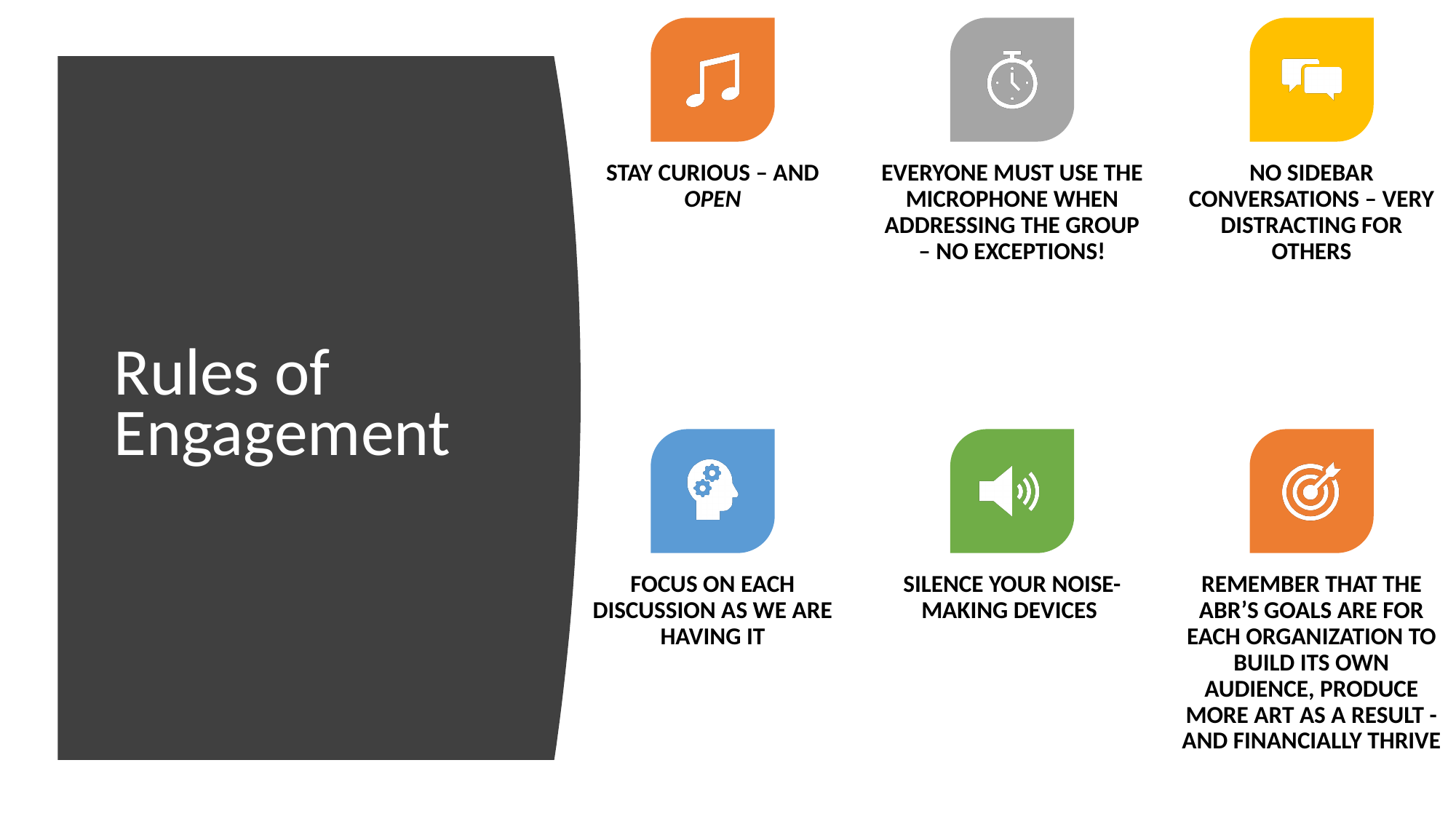

Stay Curious – and Open
Everyone MUST use the microphone when addressing the group – no exceptions!
No Sidebar Conversations – VERY Distracting for Others
Focus on Each Discussion as We are Having It
Silence Your Noise-Making Devices
Remember that the ABR’s Goals are for Each Organization to Build Its Own Audience, Produce More Art as a Result - and Financially THRIVE

# Rules of Engagement